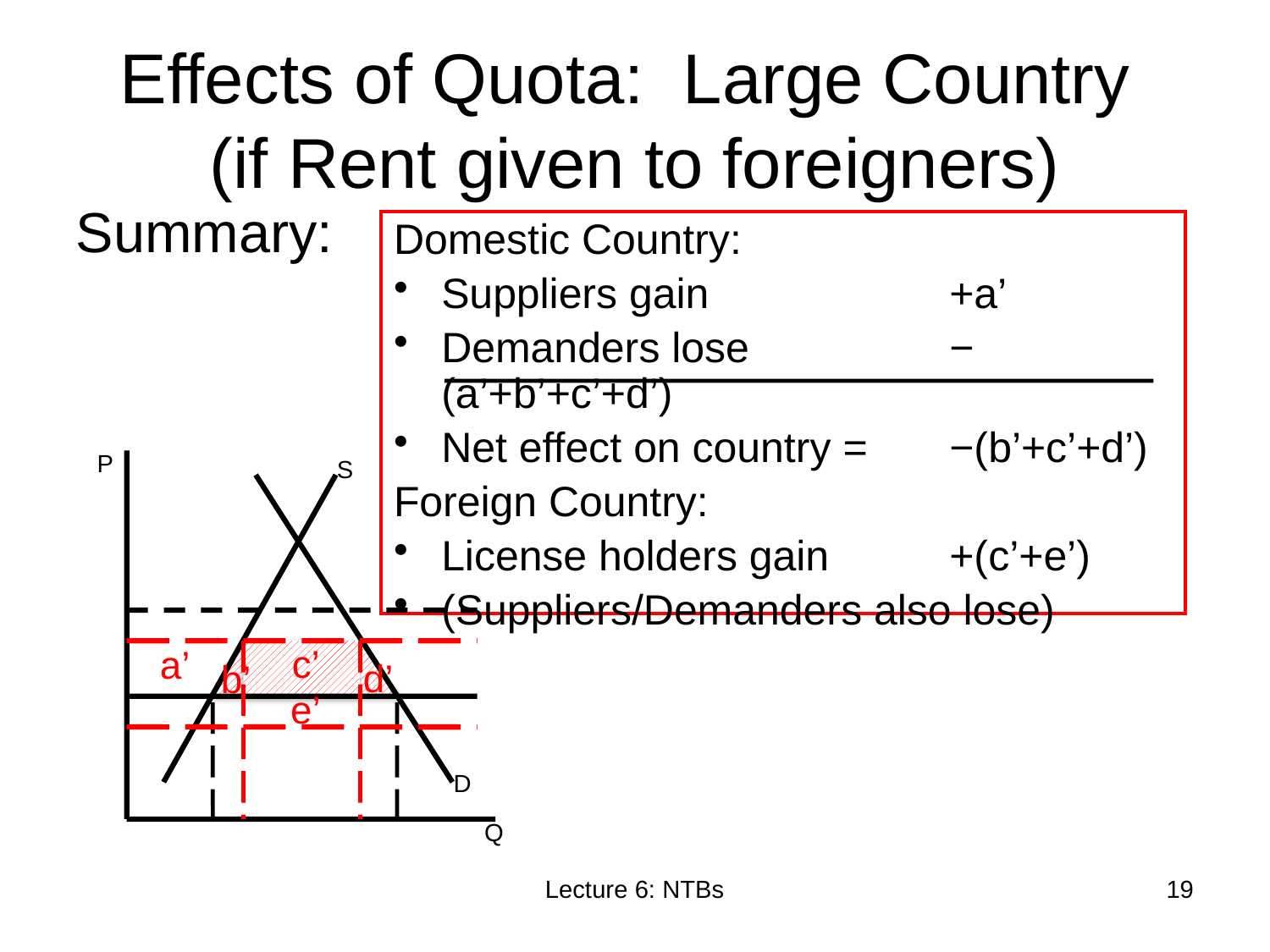

# Effects of Quota:  Large Country (if Rent given to foreigners)
Summary:
Domestic Country:
Suppliers gain		+a’
Demanders lose		−(a’+b’+c’+d’)
Net effect on country =	−(b’+c’+d’)
Foreign Country:
License holders gain	+(c’+e’)
(Suppliers/Demanders also lose)

P

S

c’
a’

d’
b’
e’

D
Q

Lecture 6: NTBs
19